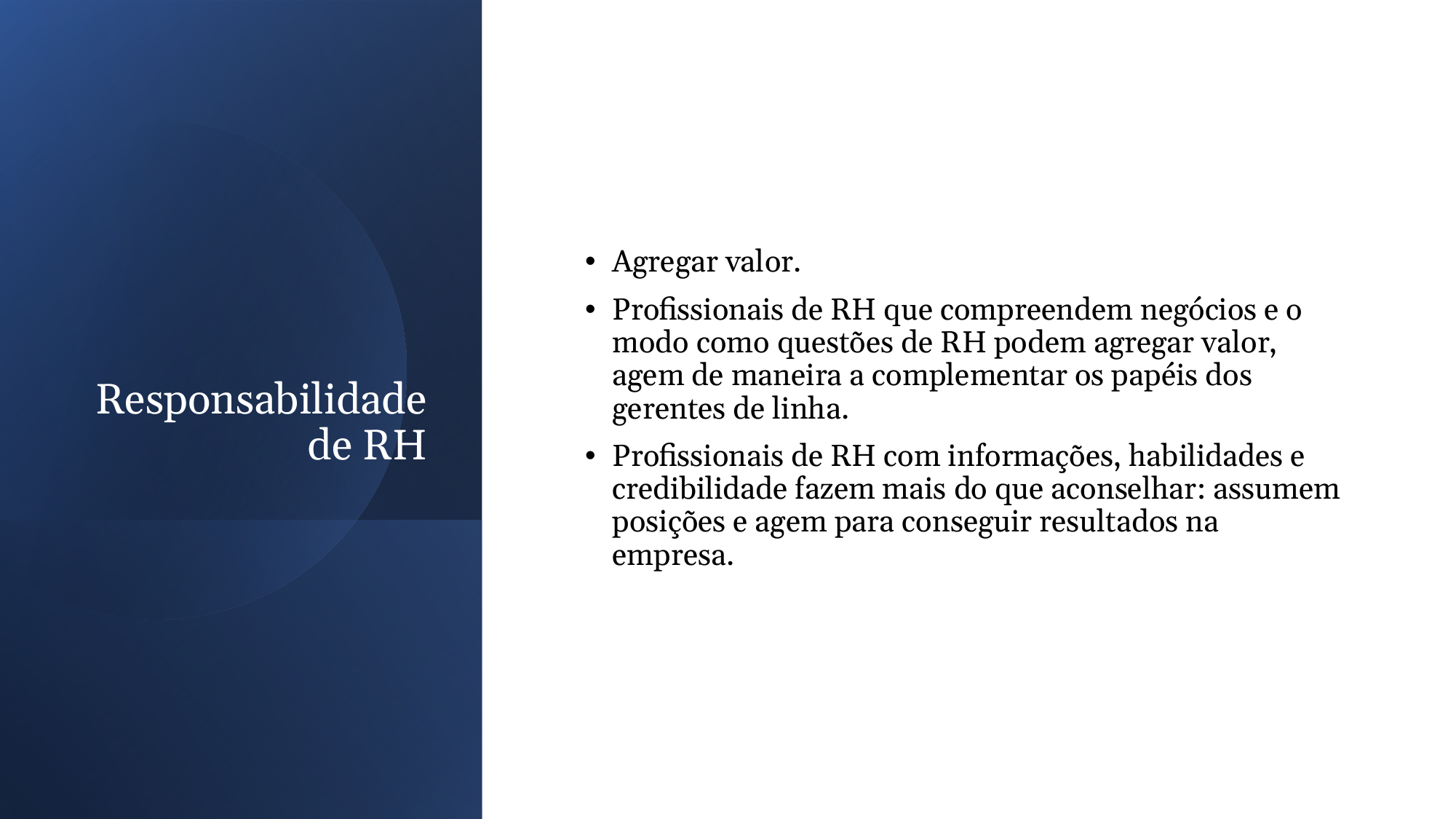

# Responsabilidade de RH
Agregar valor.
Profissionais de RH que compreendem negócios e o modo como questões de RH podem agregar valor, agem de maneira a complementar os papéis dos gerentes de linha.
Profissionais de RH com informações, habilidades e credibilidade fazem mais do que aconselhar: assumem posições e agem para conseguir resultados na empresa.